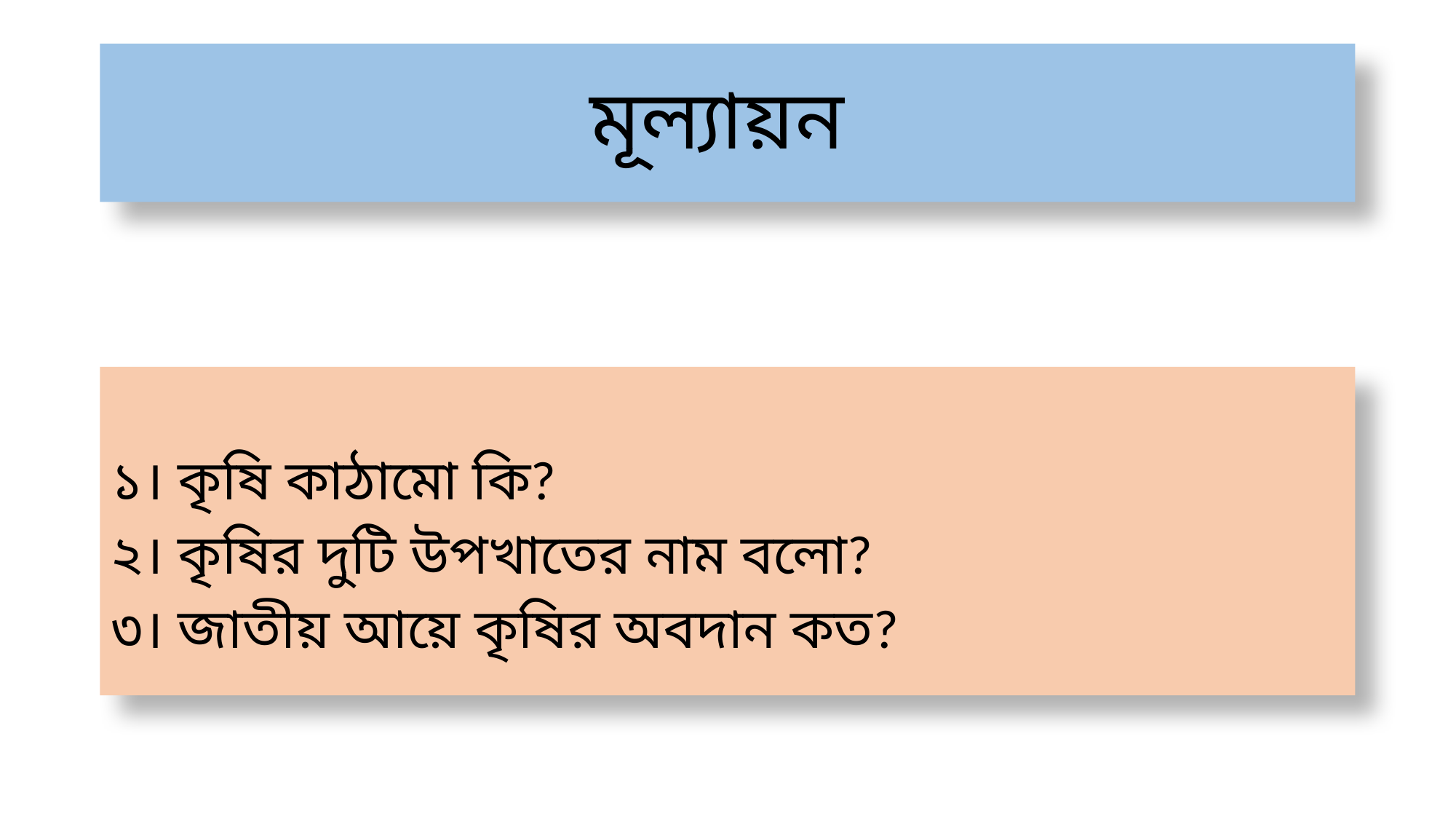

# মূল্যায়ন

১। কৃষি কাঠামো কি?
২। কৃষির দুটি উপখাতের নাম বলো?
৩। জাতীয় আয়ে কৃষির অবদান কত?